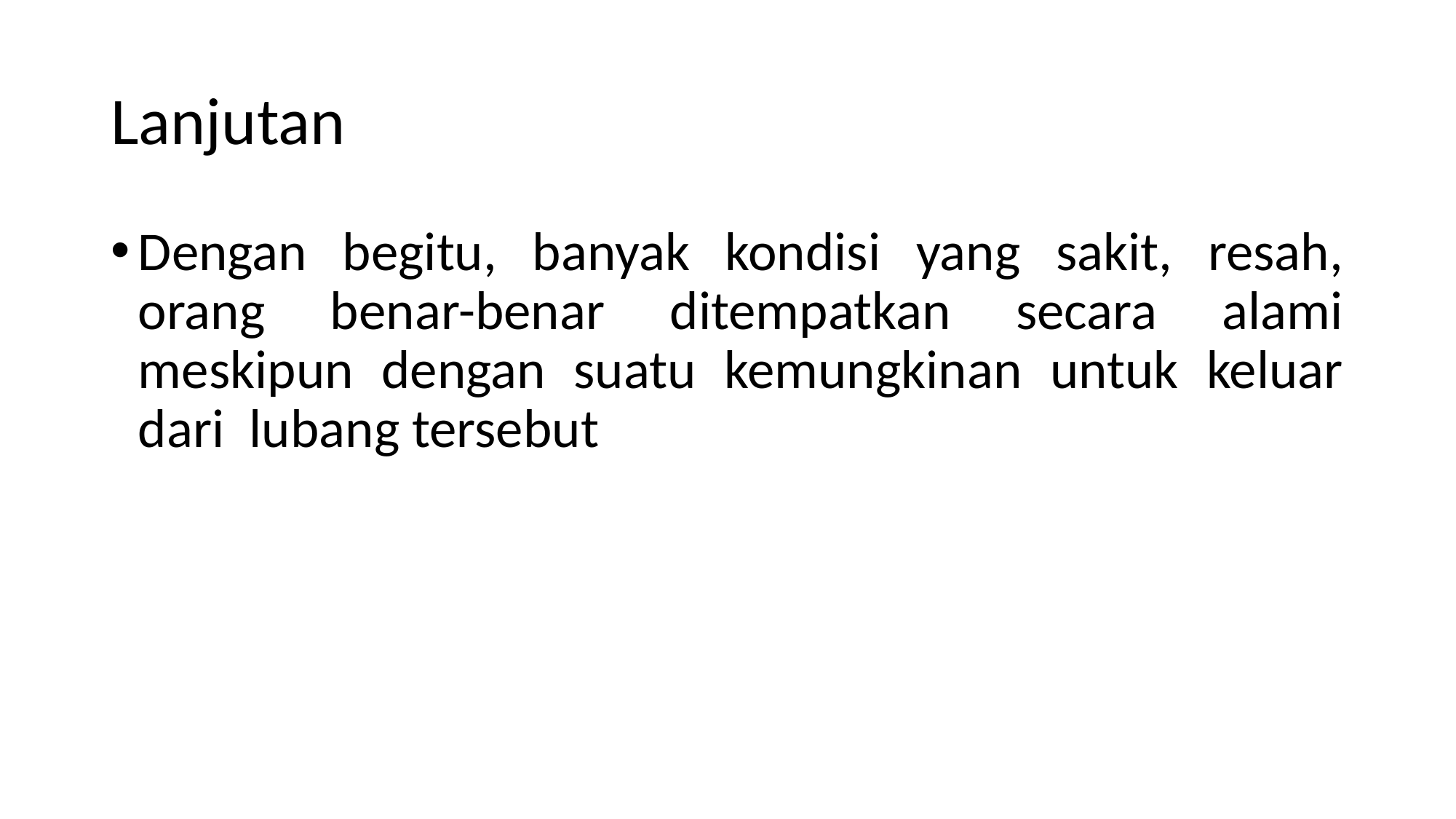

# Lanjutan
Dengan begitu, banyak kondisi yang sakit, resah, orang benar-benar ditempatkan secara alami meskipun dengan suatu kemungkinan untuk keluar dari  lubang tersebut